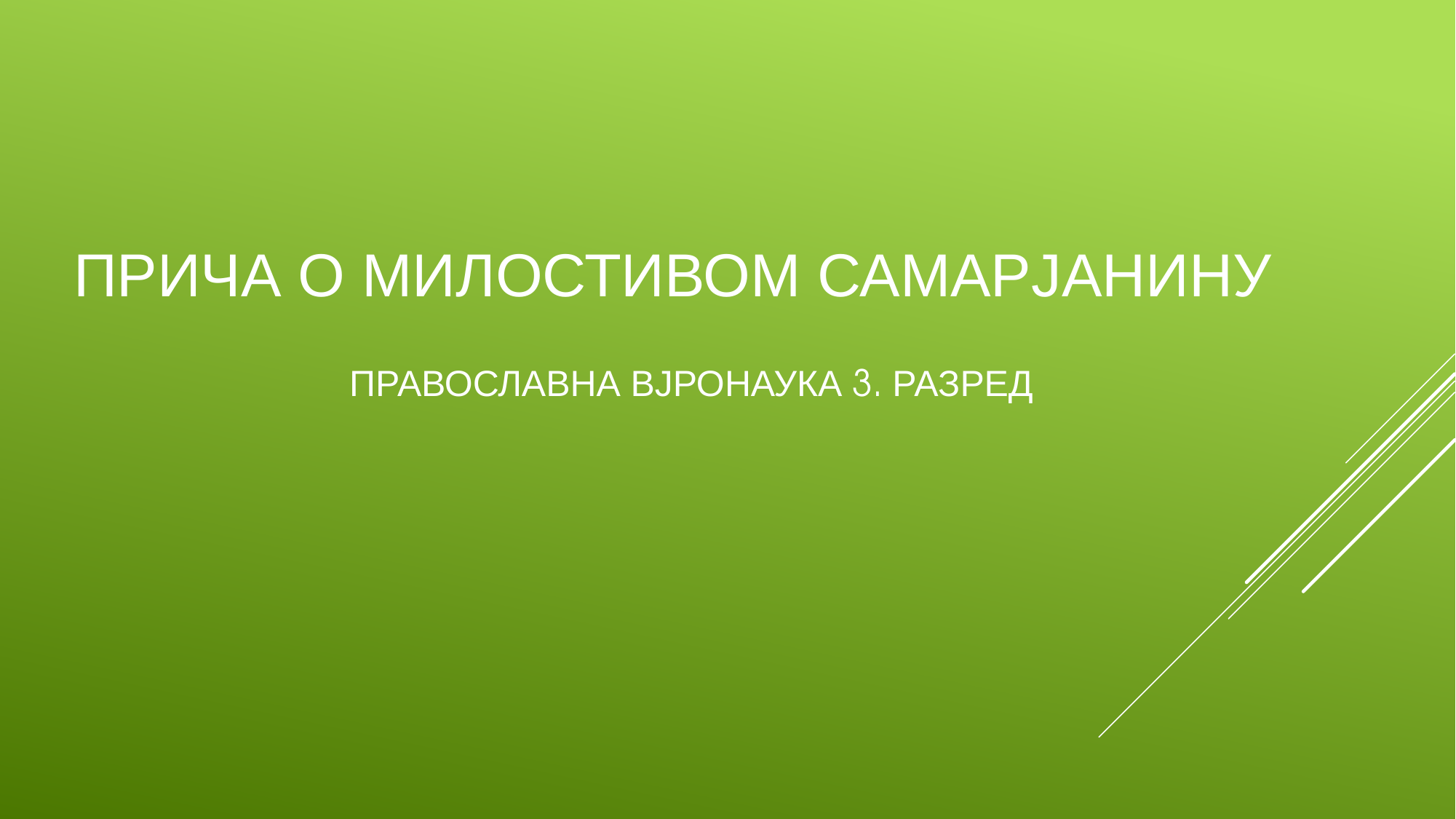

ПРИЧА О МИЛОСТИВОМ САМАРЈАНИНУ
ПРАВОСЛАВНА ВЈРОНАУКА 3. РАЗРЕД